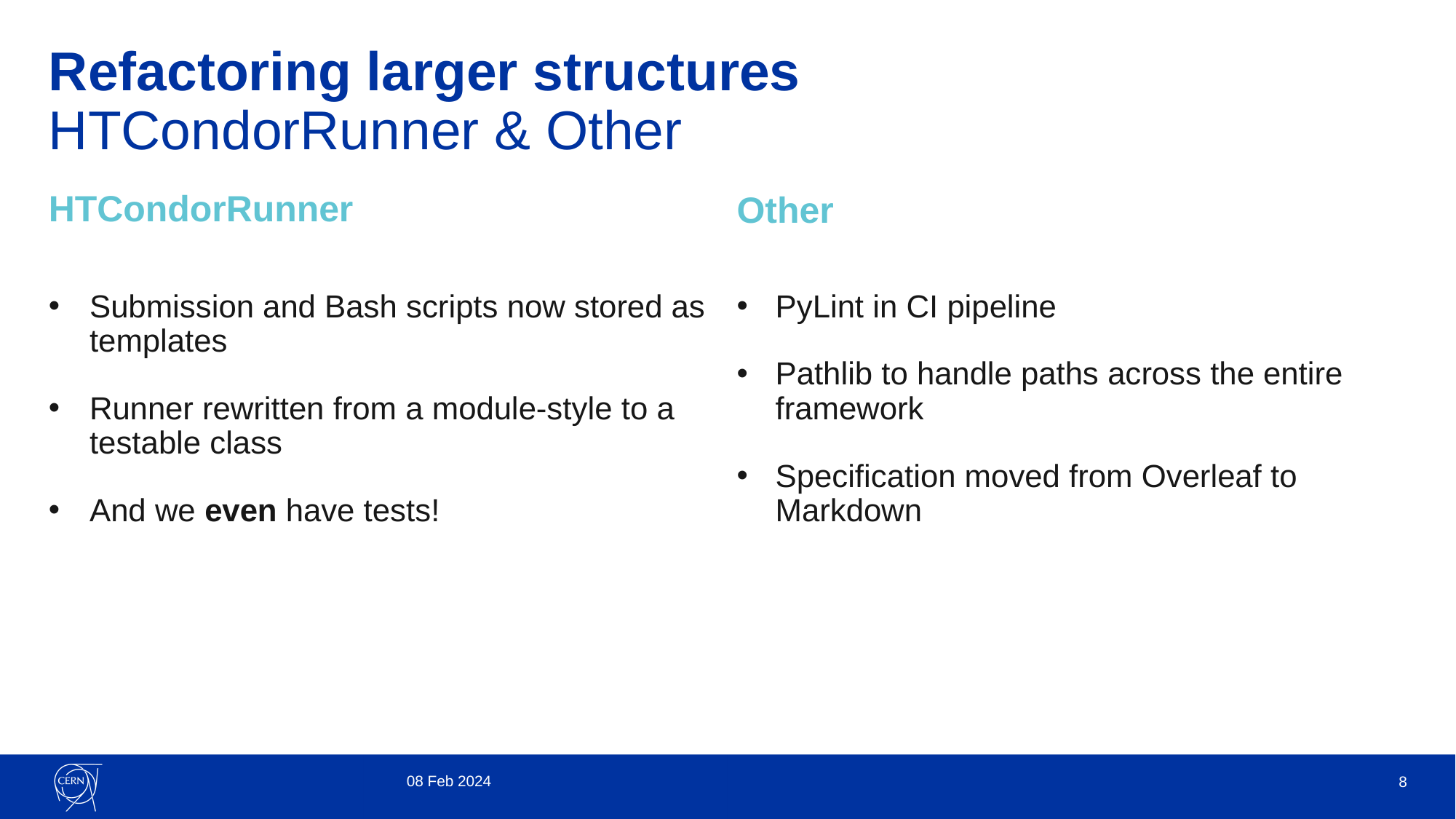

# Refactoring larger structures HTCondorRunner & Other
HTCondorRunner
Other
Submission and Bash scripts now stored as templates
Runner rewritten from a module-style to a testable class
And we even have tests!
PyLint in CI pipeline
Pathlib to handle paths across the entire framework
Specification moved from Overleaf to Markdown
08 Feb 2024
8